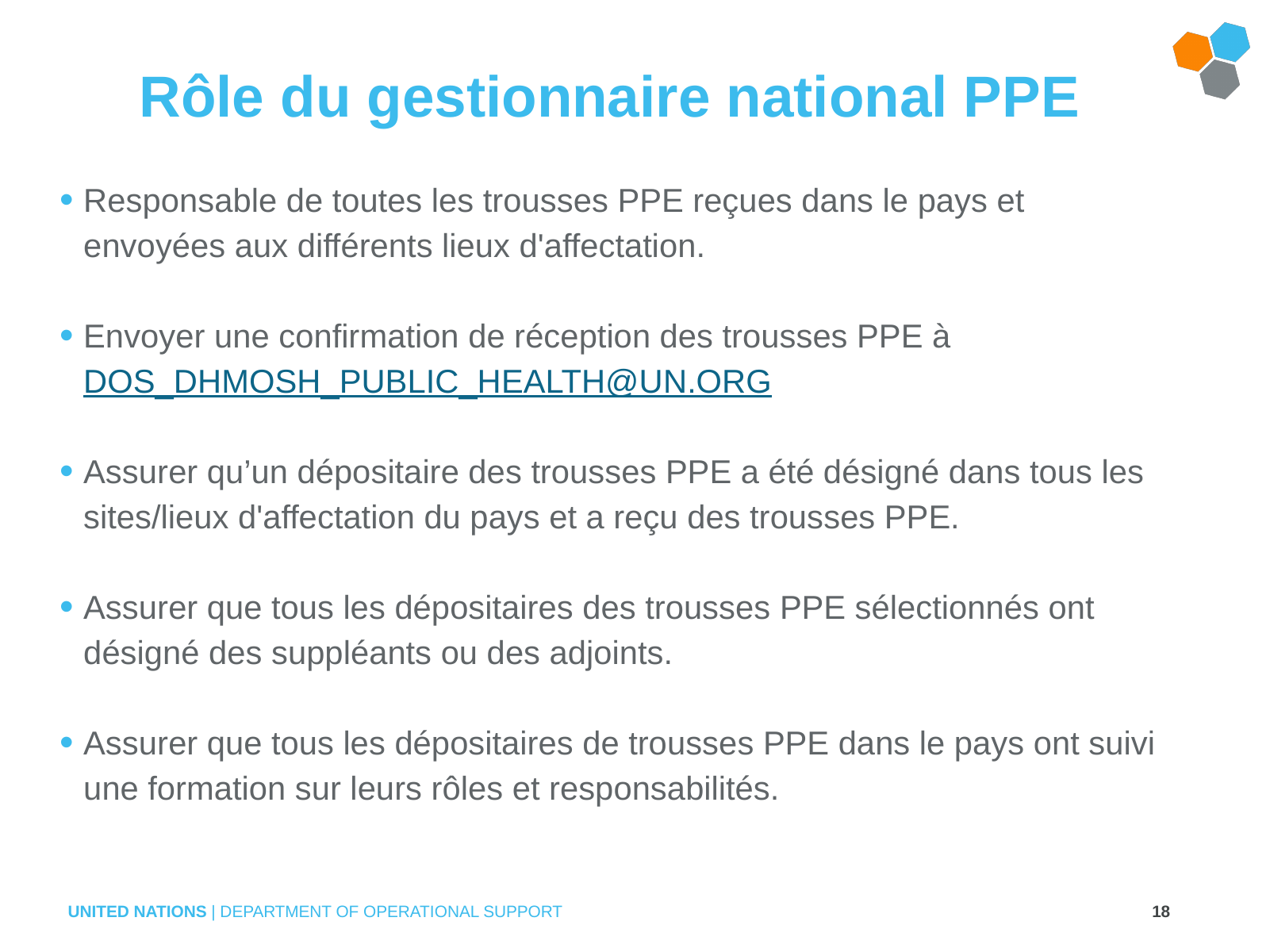

Rôle du gestionnaire national PPE

Responsable de toutes les trousses PPE reçues dans le pays et envoyées aux différents lieux d'affectation.

Envoyer une confirmation de réception des trousses PPE à DOS_DHMOSH_PUBLIC_HEALTH@UN.ORG

Assurer qu’un dépositaire des trousses PPE a été désigné dans tous les sites/lieux d'affectation du pays et a reçu des trousses PPE.

Assurer que tous les dépositaires des trousses PPE sélectionnés ont désigné des suppléants ou des adjoints.

Assurer que tous les dépositaires de trousses PPE dans le pays ont suivi une formation sur leurs rôles et responsabilités.